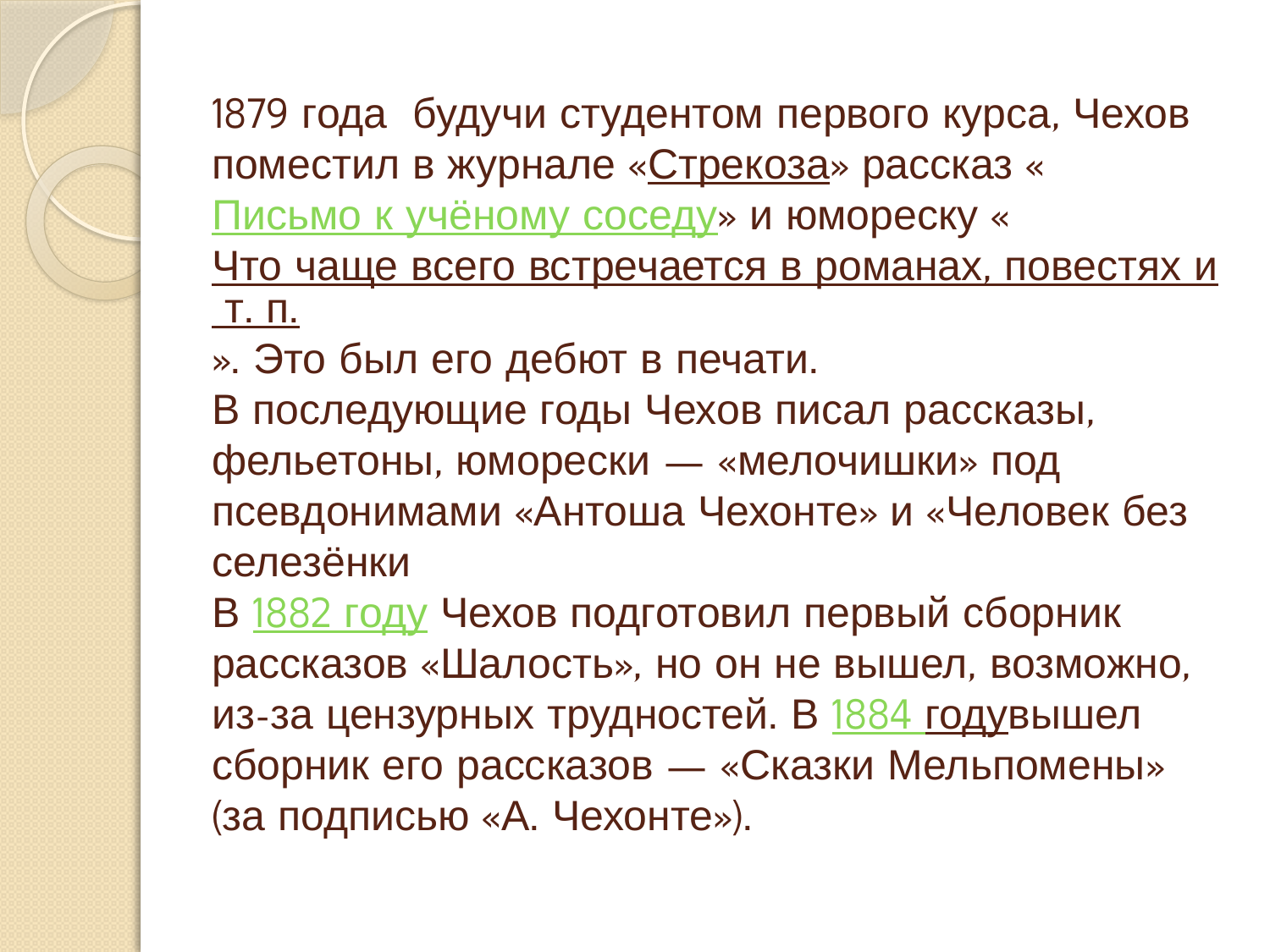

# 1879 года  будучи студентом первого курса, Чехов поместил в журнале «Стрекоза» рассказ «Письмо к учёному соседу» и юмореску «Что чаще всего встречается в романах, повестях и т. п.». Это был его дебют в печати. В последующие годы Чехов писал рассказы, фельетоны, юморески — «мелочишки» под псевдонимами «Антоша Чехонте» и «Человек без селезёнки В 1882 году Чехов подготовил первый сборник рассказов «Шалость», но он не вышел, возможно, из-за цензурных трудностей. В 1884 годувышел сборник его рассказов — «Сказки Мельпомены» (за подписью «А. Чехонте»).